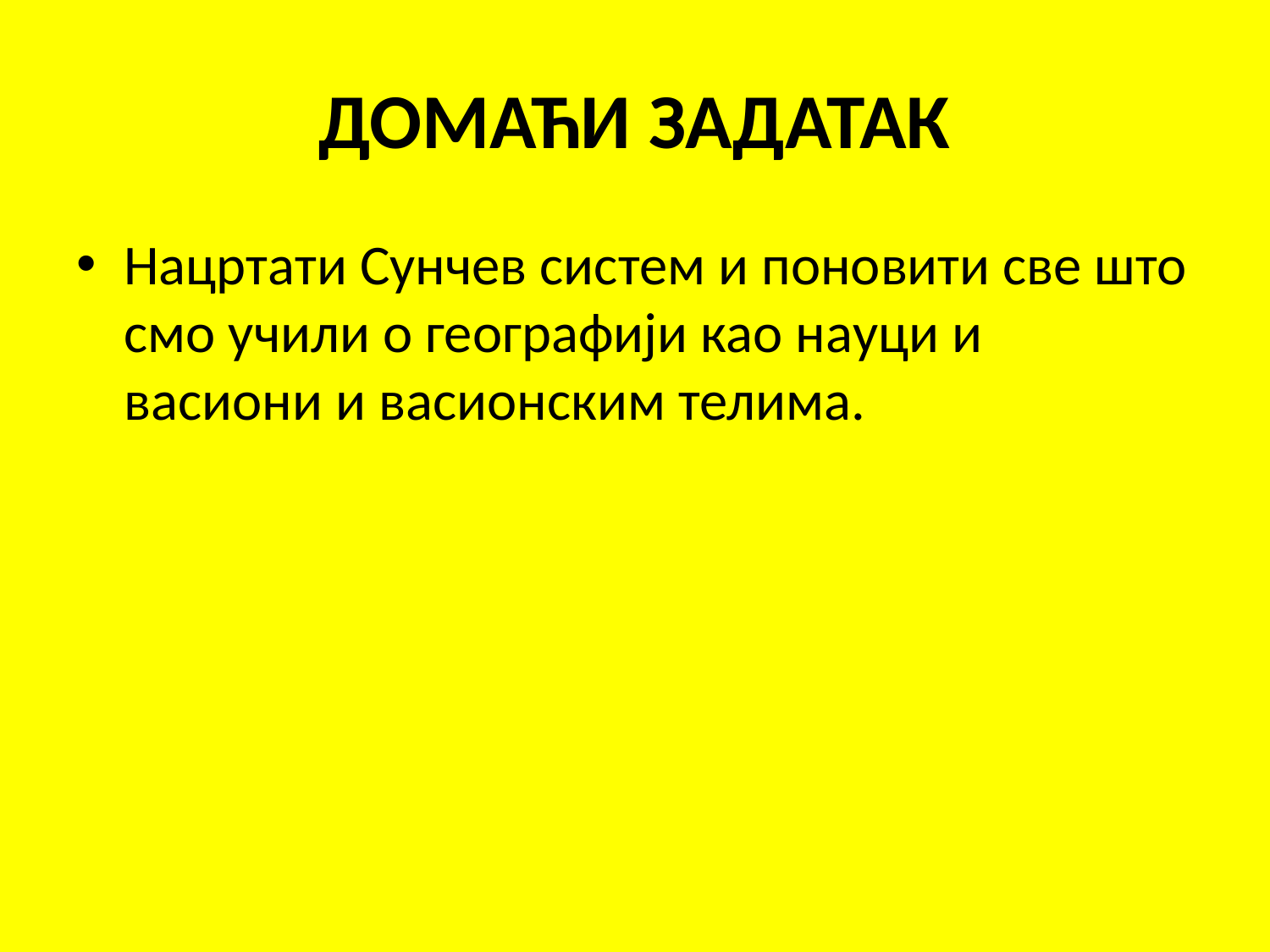

# ДОМАЋИ ЗАДАТАК
Нацртати Сунчев систем и поновити све што смо учили о географији као науци и васиони и васионским телима.